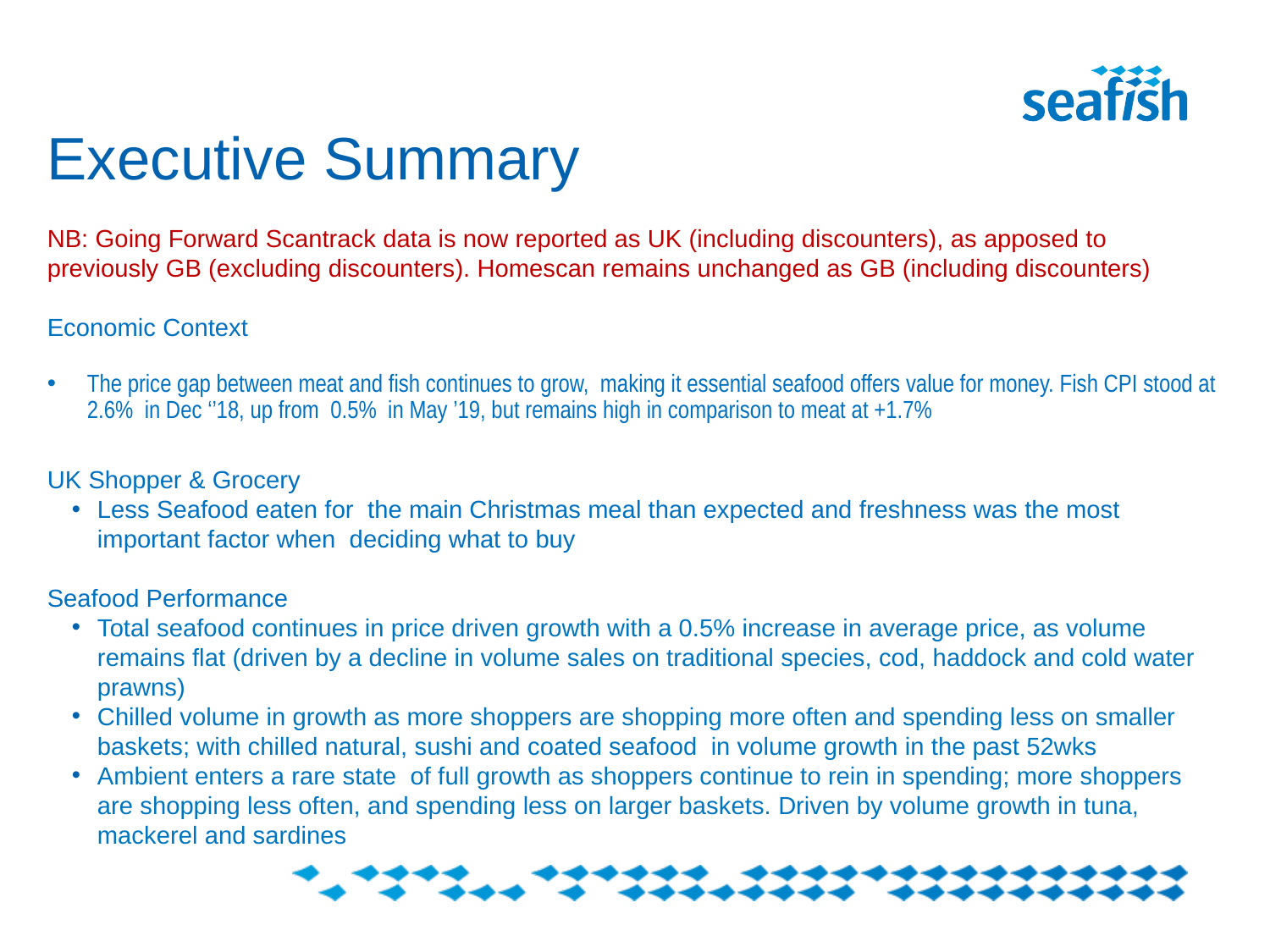

Executive Summary
NB: Going Forward Scantrack data is now reported as UK (including discounters), as apposed to previously GB (excluding discounters). Homescan remains unchanged as GB (including discounters)

Economic Context

The price gap between meat and fish continues to grow,  making it essential seafood offers value for money. Fish CPI stood at 2.6%  in Dec ‘’18, up from  0.5%  in May ’19, but remains high in comparison to meat at +1.7%

UK Shopper & Grocery
Less Seafood eaten for  the main Christmas meal than expected and freshness was the most important factor when  deciding what to buy

Seafood Performance
Total seafood continues in price driven growth with a 0.5% increase in average price, as volume remains flat (driven by a decline in volume sales on traditional species, cod, haddock and cold water prawns)
Chilled volume in growth as more shoppers are shopping more often and spending less on smaller baskets; with chilled natural, sushi and coated seafood  in volume growth in the past 52wks
Ambient enters a rare state  of full growth as shoppers continue to rein in spending; more shoppers are shopping less often, and spending less on larger baskets. Driven by volume growth in tuna, mackerel and sardines